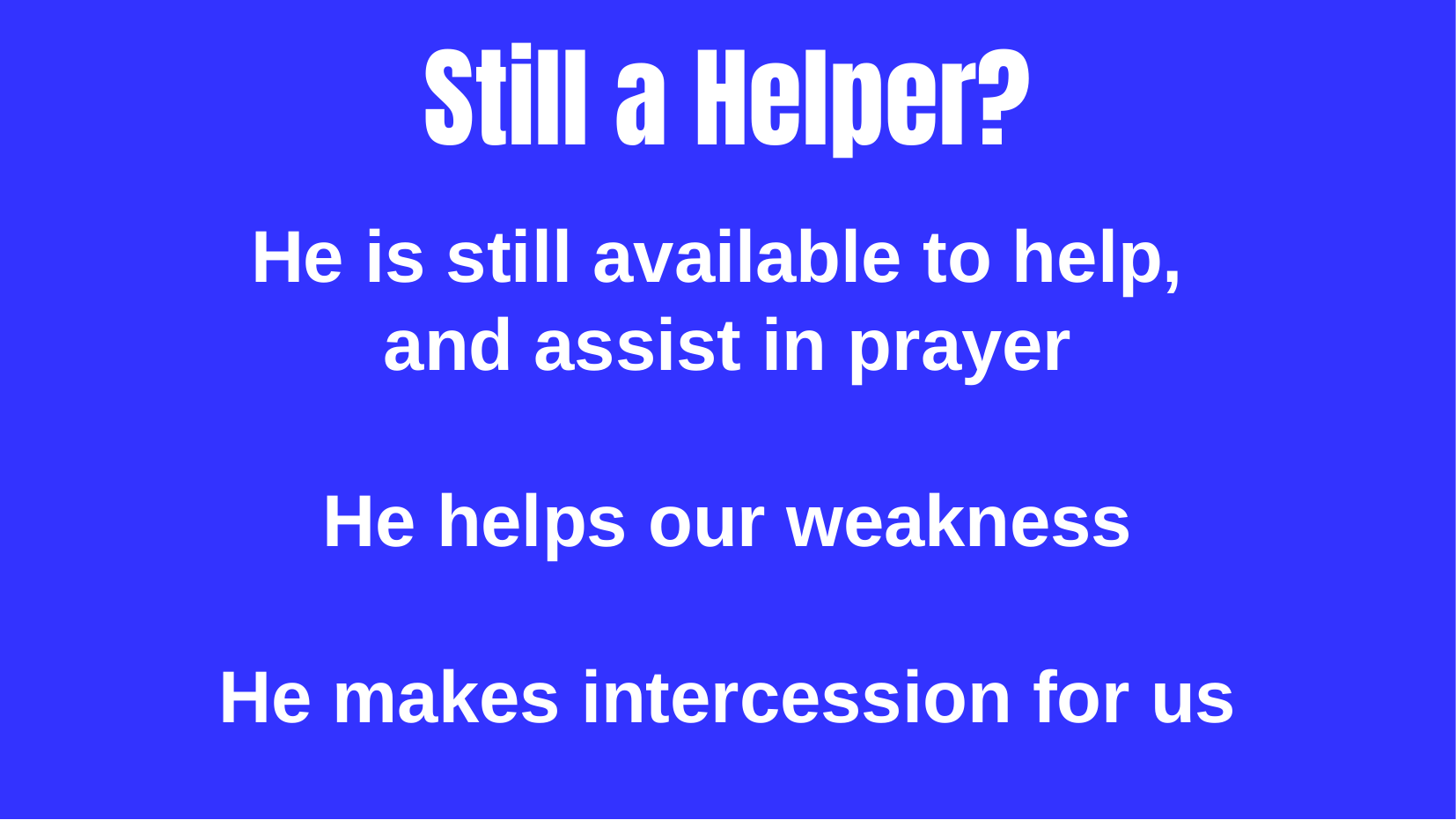

Still a Helper?

He is still available to help,
and assist in prayer

He helps our weakness

He makes intercession for us